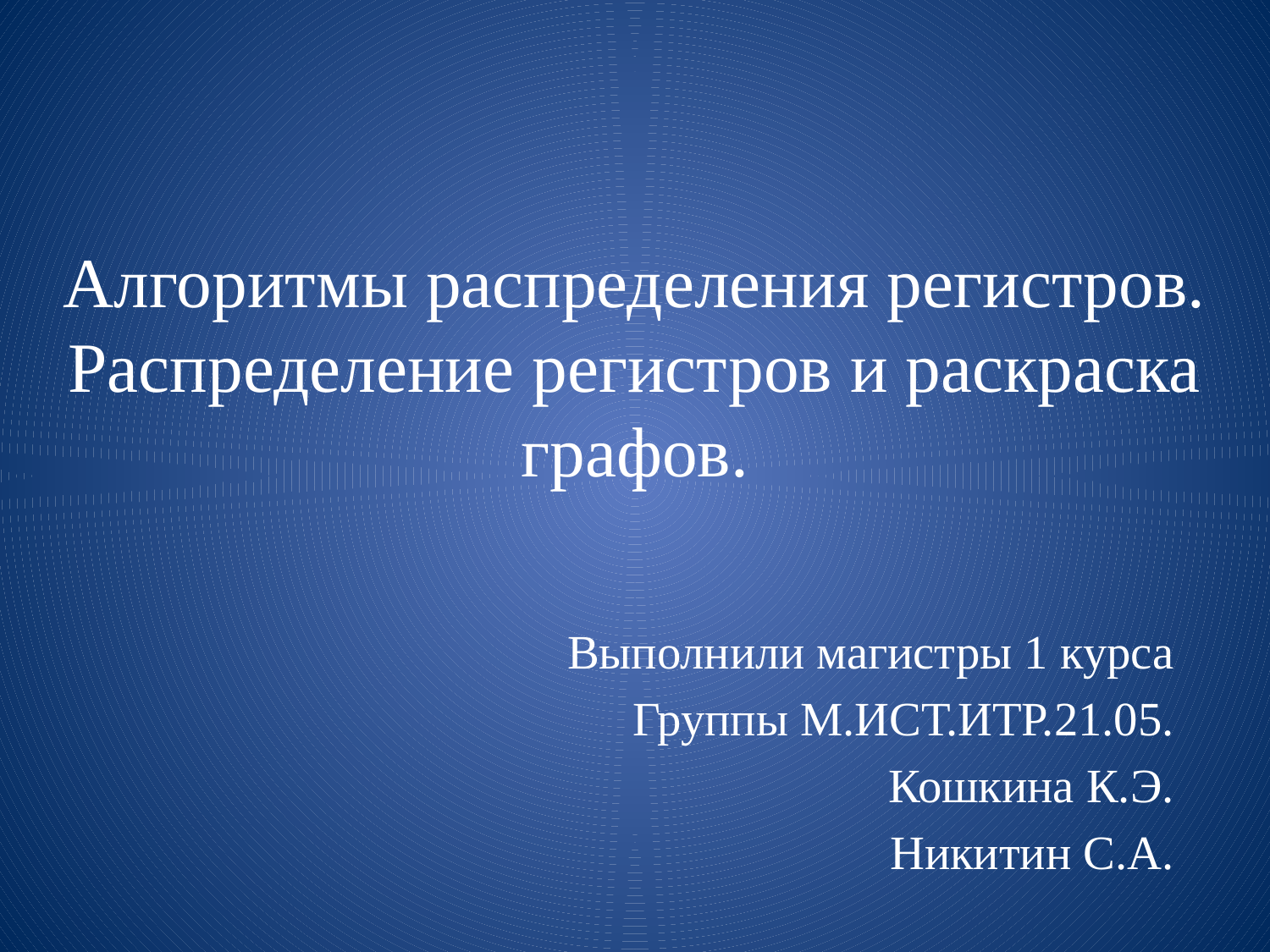

# Алгоритмы распределения регистров. Распределение регистров и раскраска графов.
Выполнили магистры 1 курса
Группы М.ИСТ.ИТР.21.05.
Кошкина К.Э.
Никитин С.А.